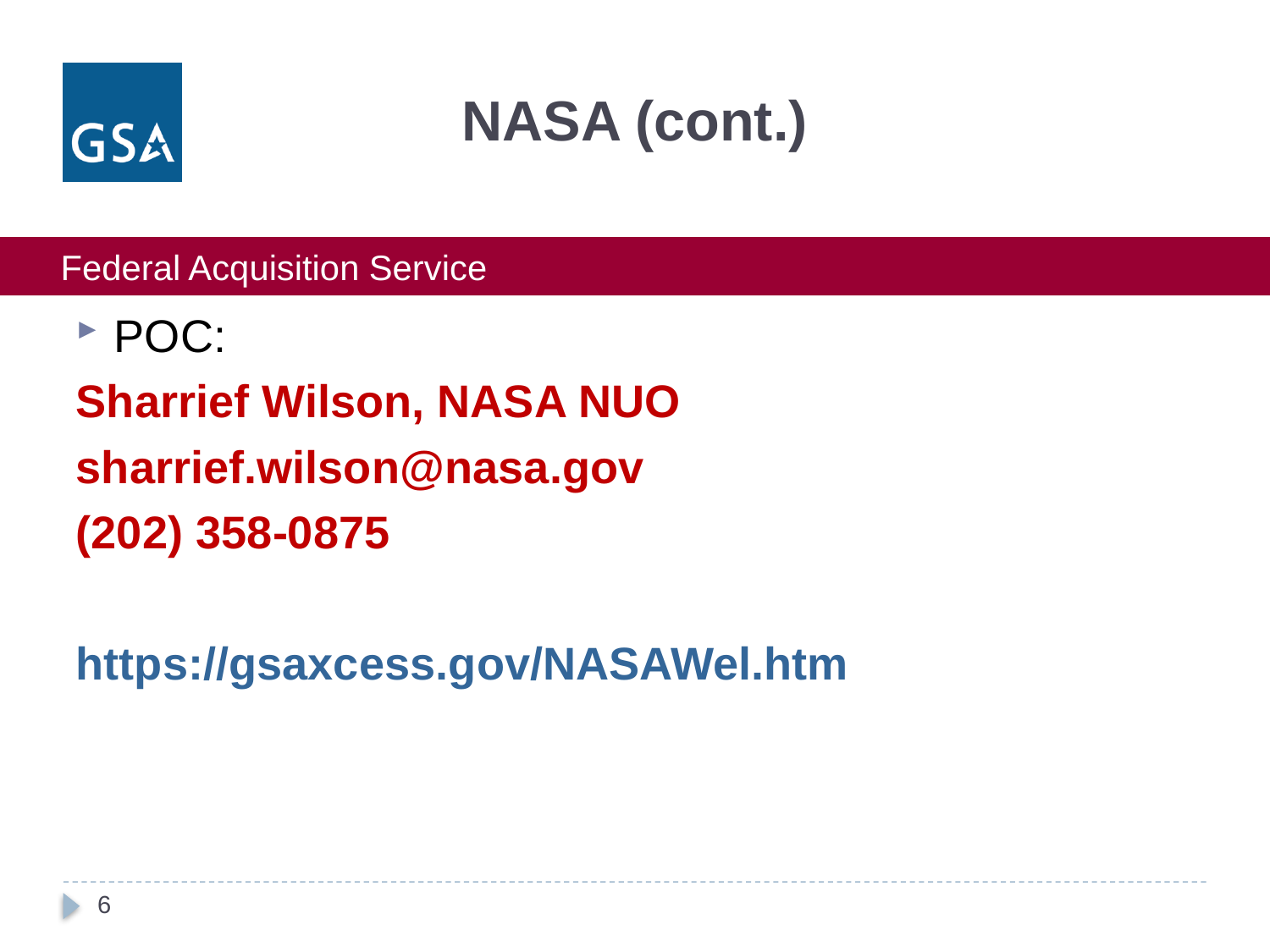

# NASA (cont.)

POC:
Sharrief Wilson, NASA NUO
sharrief.wilson@nasa.gov
(202) 358-0875

https://gsaxcess.gov/NASAWel.htm

6